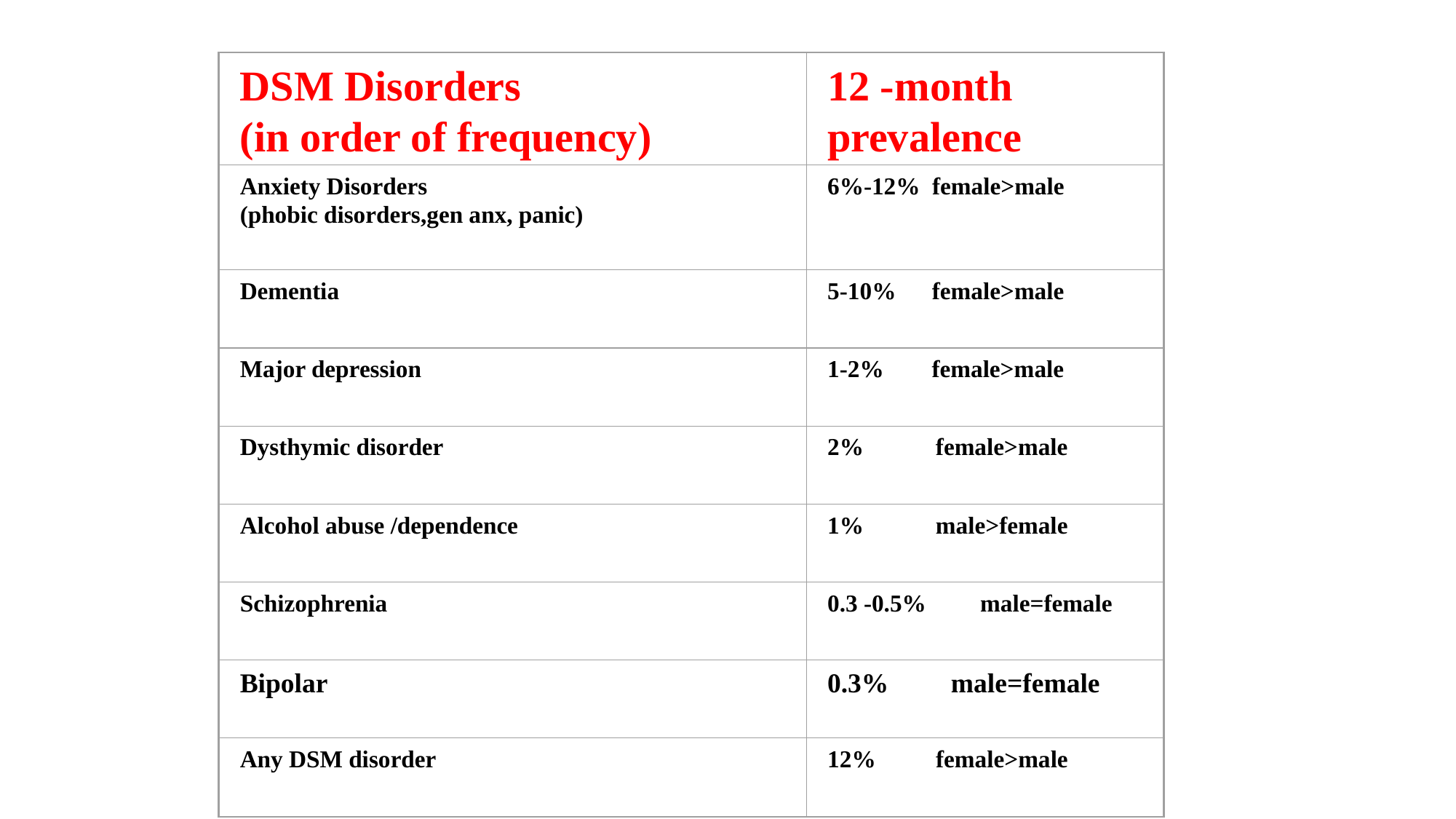

DSM Disorders
(in order of frequency)

12 -month prevalence

Anxiety Disorders
(phobic disorders,gen anx, panic)

6%-12%  female>male

Dementia

5-10%      female>male

Major depression

1-2%        female>male

Dysthymic disorder

2%            female>male

Alcohol abuse /dependence

1%            male>female

Schizophrenia

0.3 -0.5%         male=female

Bipolar

0.3%         male=female

Any DSM disorder

12%          female>male